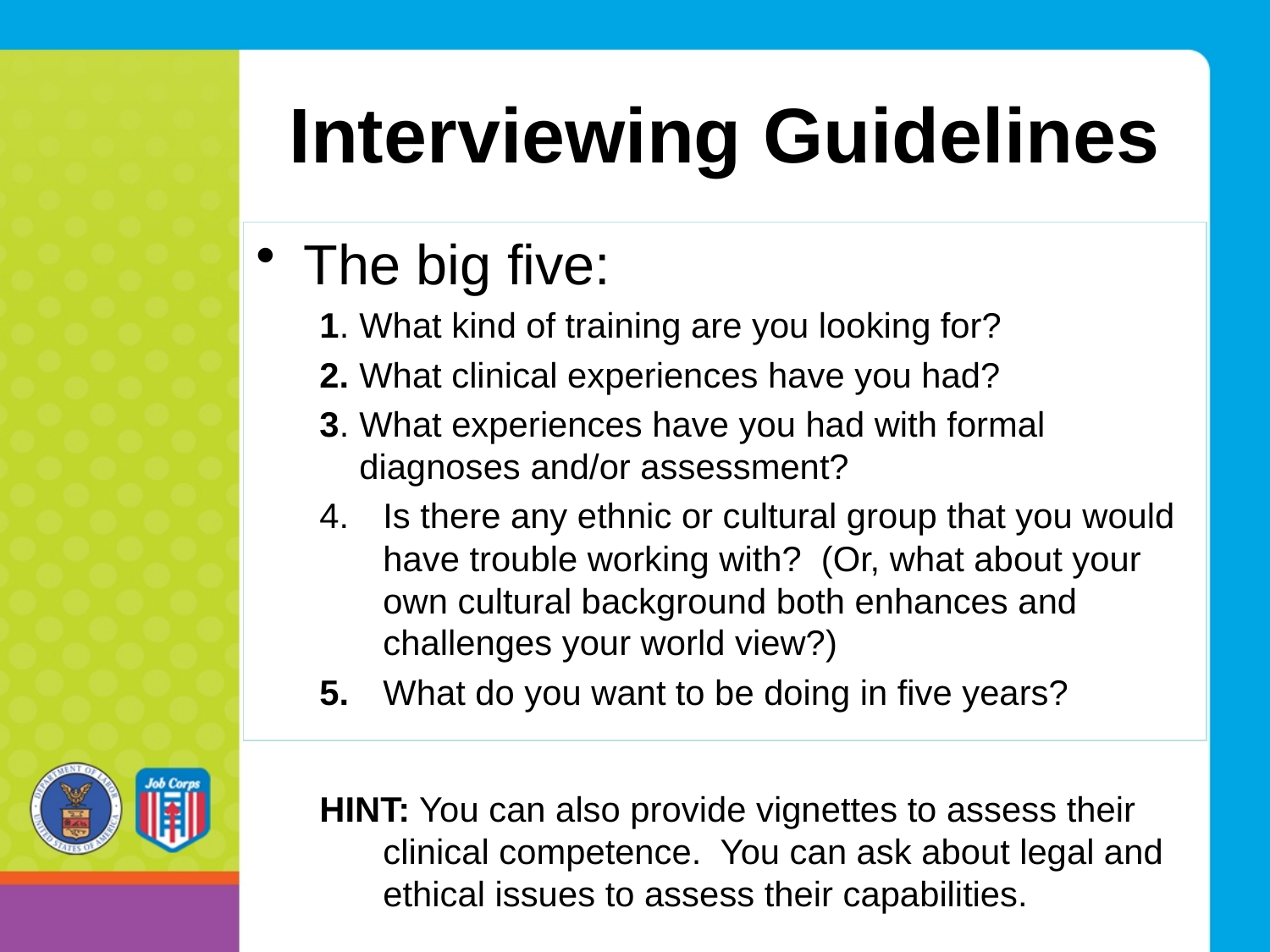

# Interviewing Guidelines
The big five:
1.	What kind of training are you looking for?
2.	What clinical experiences have you had?
3.	What experiences have you had with formal diagnoses and/or assessment?
Is there any ethnic or cultural group that you would have trouble working with?  (Or, what about your own cultural background both enhances and challenges your world view?)
5.	What do you want to be doing in five years?

HINT: You can also provide vignettes to assess their clinical competence.  You can ask about legal and ethical issues to assess their capabilities.